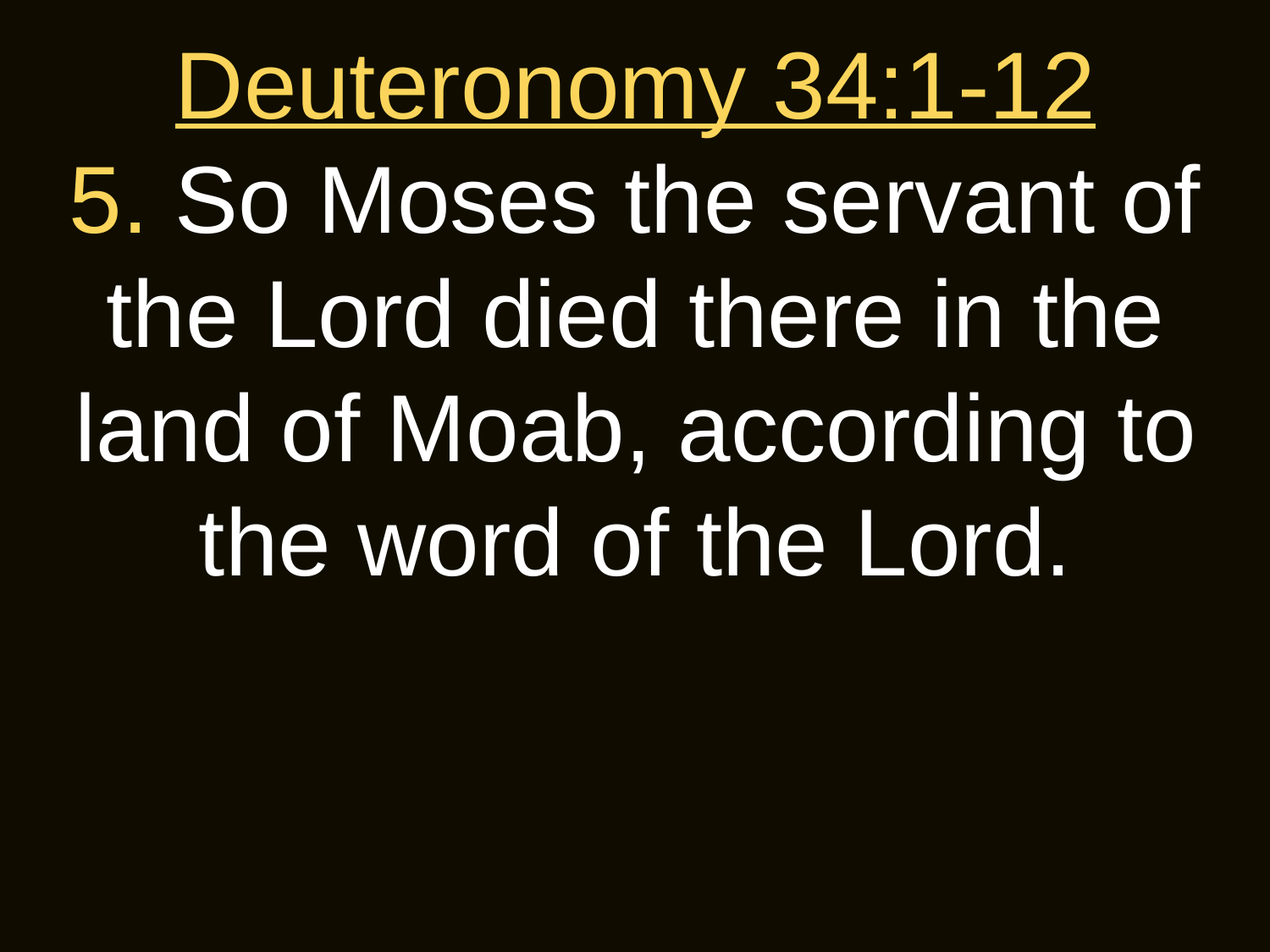

Deuteronomy 34:1-12
5. So Moses the servant of the Lord died there in the land of Moab, according to the word of the Lord.